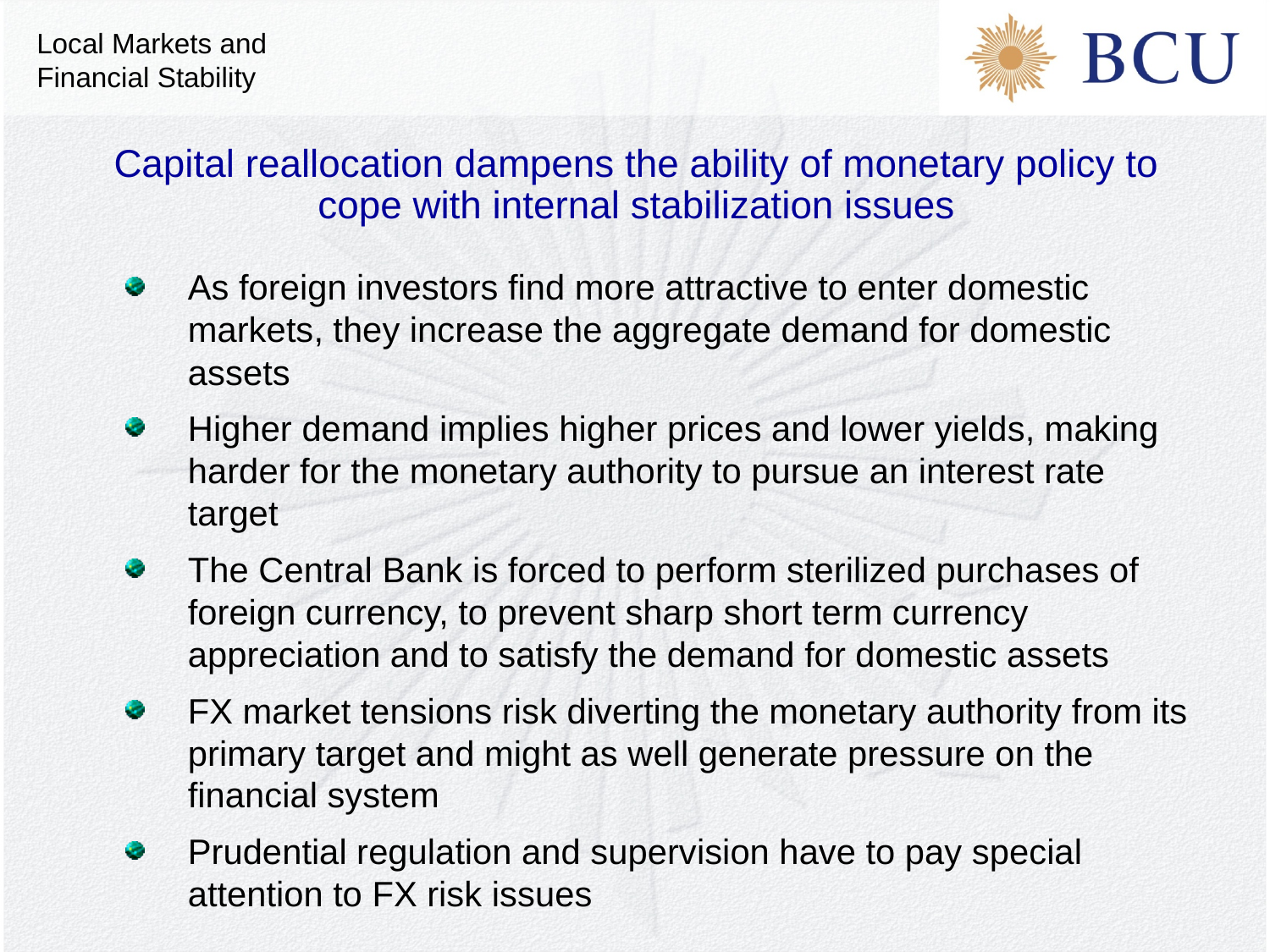

Local Markets and Financial Stability
Capital reallocation dampens the ability of monetary policy to cope with internal stabilization issues
As foreign investors find more attractive to enter domestic markets, they increase the aggregate demand for domestic assets
Higher demand implies higher prices and lower yields, making harder for the monetary authority to pursue an interest rate target
The Central Bank is forced to perform sterilized purchases of foreign currency, to prevent sharp short term currency appreciation and to satisfy the demand for domestic assets
FX market tensions risk diverting the monetary authority from its primary target and might as well generate pressure on the financial system
Prudential regulation and supervision have to pay special attention to FX risk issues